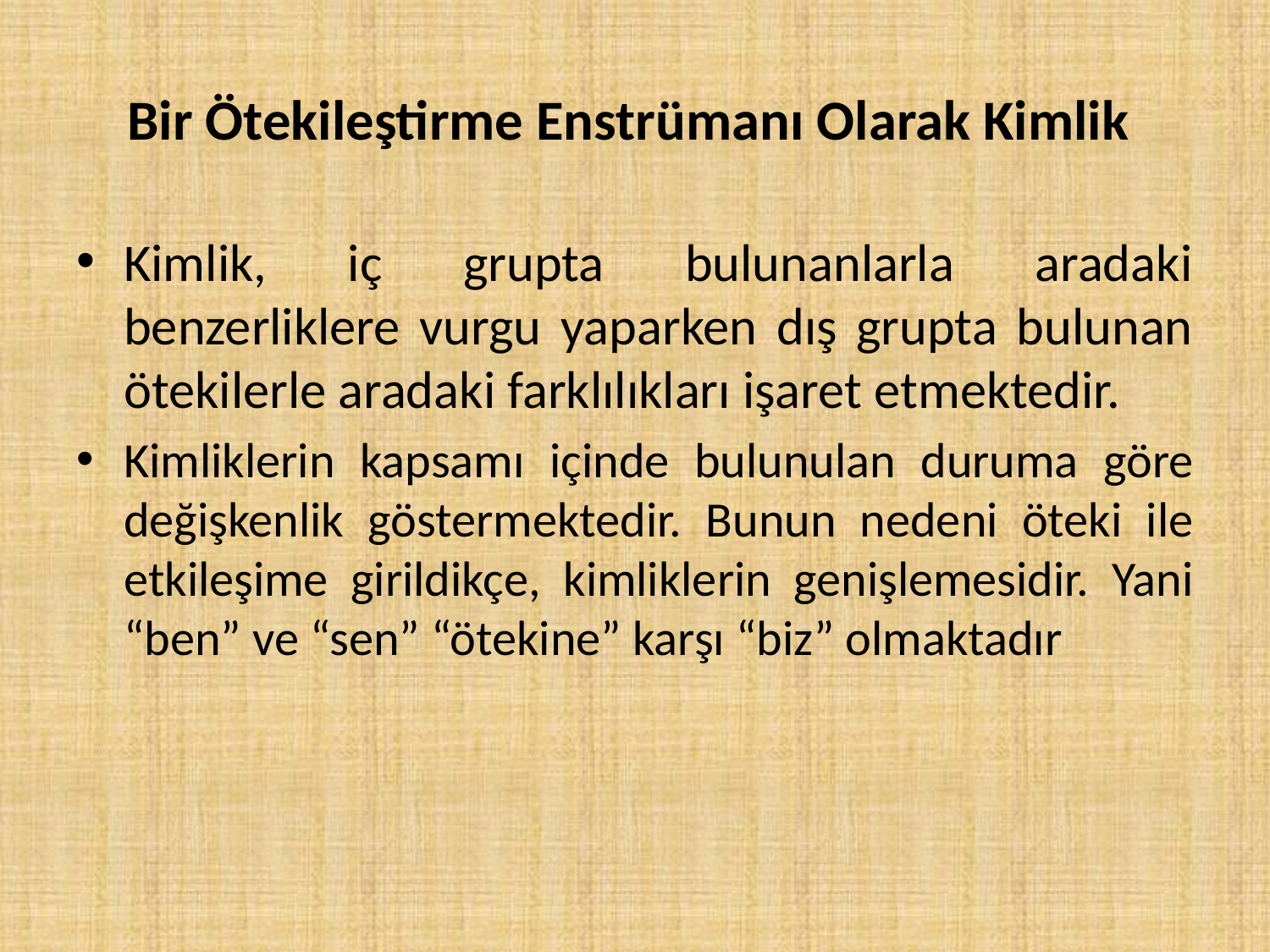

# Bir Ötekileştirme Enstrümanı Olarak Kimlik
Kimlik, iç grupta bulunanlarla aradaki benzerliklere vurgu yaparken dış grupta bulunan ötekilerle aradaki farklılıkları işaret etmektedir.
Kimliklerin kapsamı içinde bulunulan duruma göre değişkenlik göstermektedir. Bunun nedeni öteki ile etkileşime girildikçe, kimliklerin genişlemesidir. Yani “ben” ve “sen” “ötekine” karşı “biz” olmaktadır